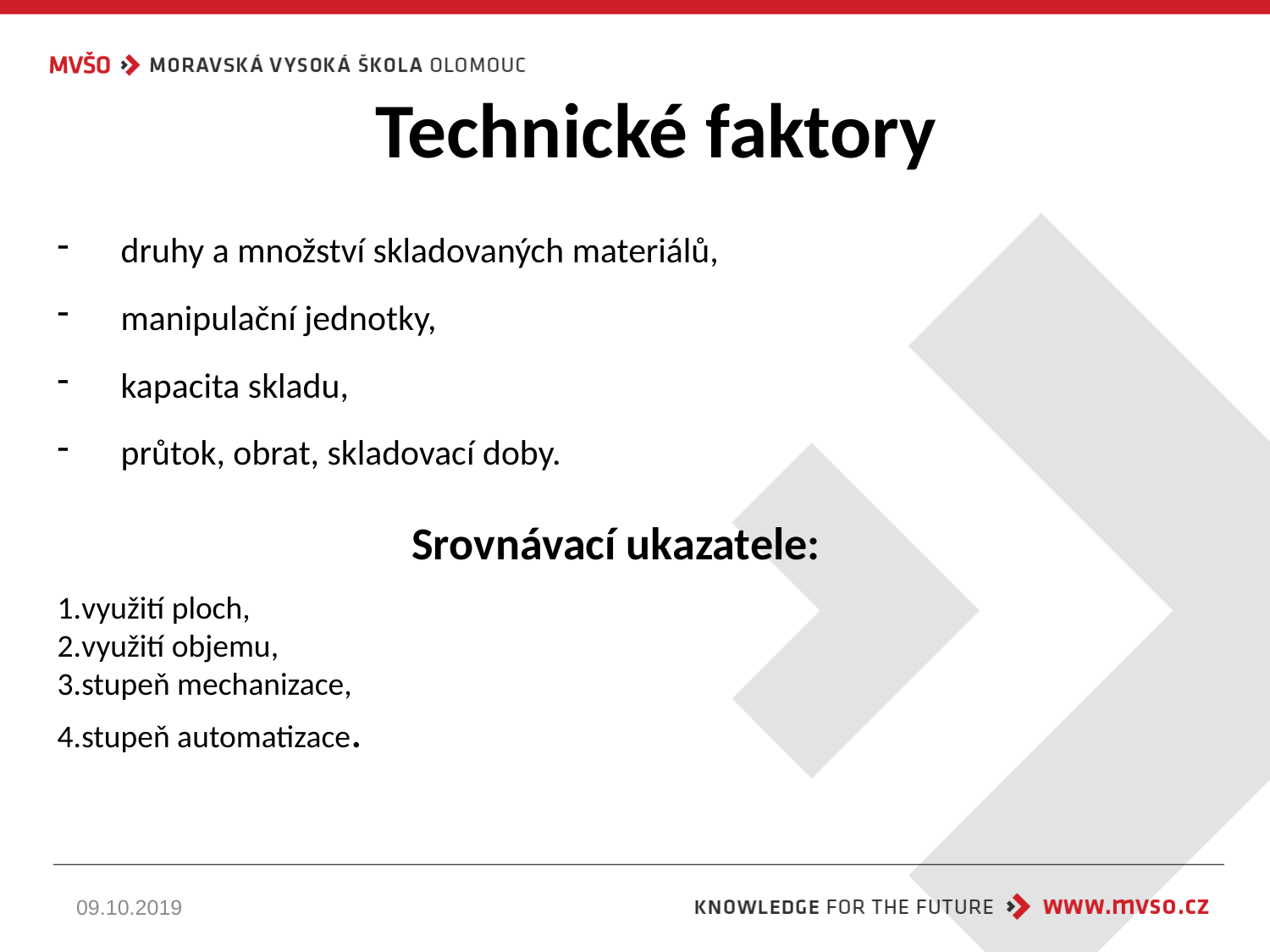

# Technické faktory
druhy a množství skladovaných materiálů,
manipulační jednotky,
kapacita skladu,
průtok, obrat, skladovací doby.
Srovnávací ukazatele:
využití ploch,
využití objemu,
stupeň mechanizace,
stupeň automatizace.

09.10.2019